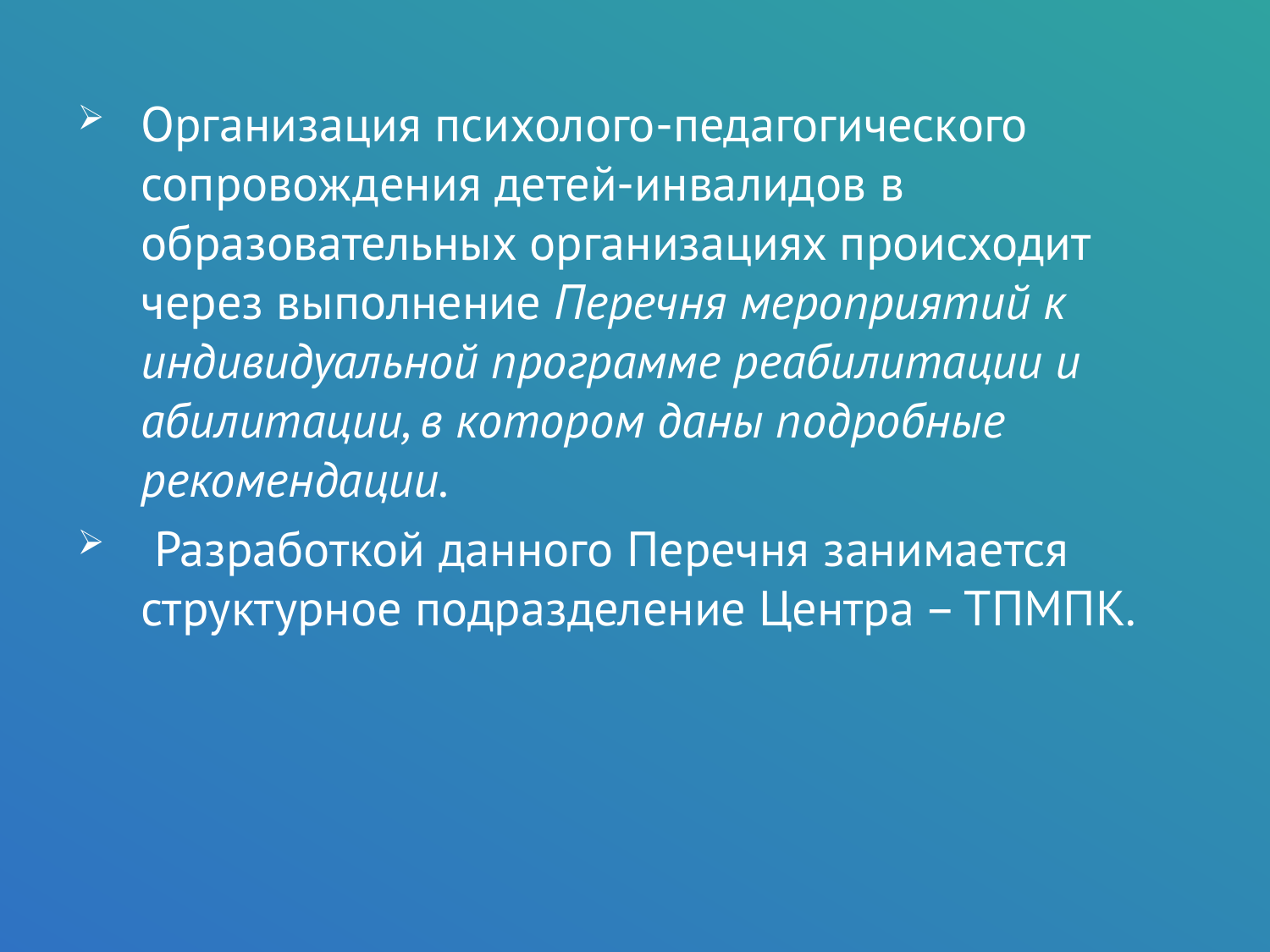

Организация психолого-педагогического сопровождения детей-инвалидов в образовательных организациях происходит через выполнение Перечня мероприятий к индивидуальной программе реабилитации и абилитации, в котором даны подробные рекомендации.
 Разработкой данного Перечня занимается структурное подразделение Центра – ТПМПК.